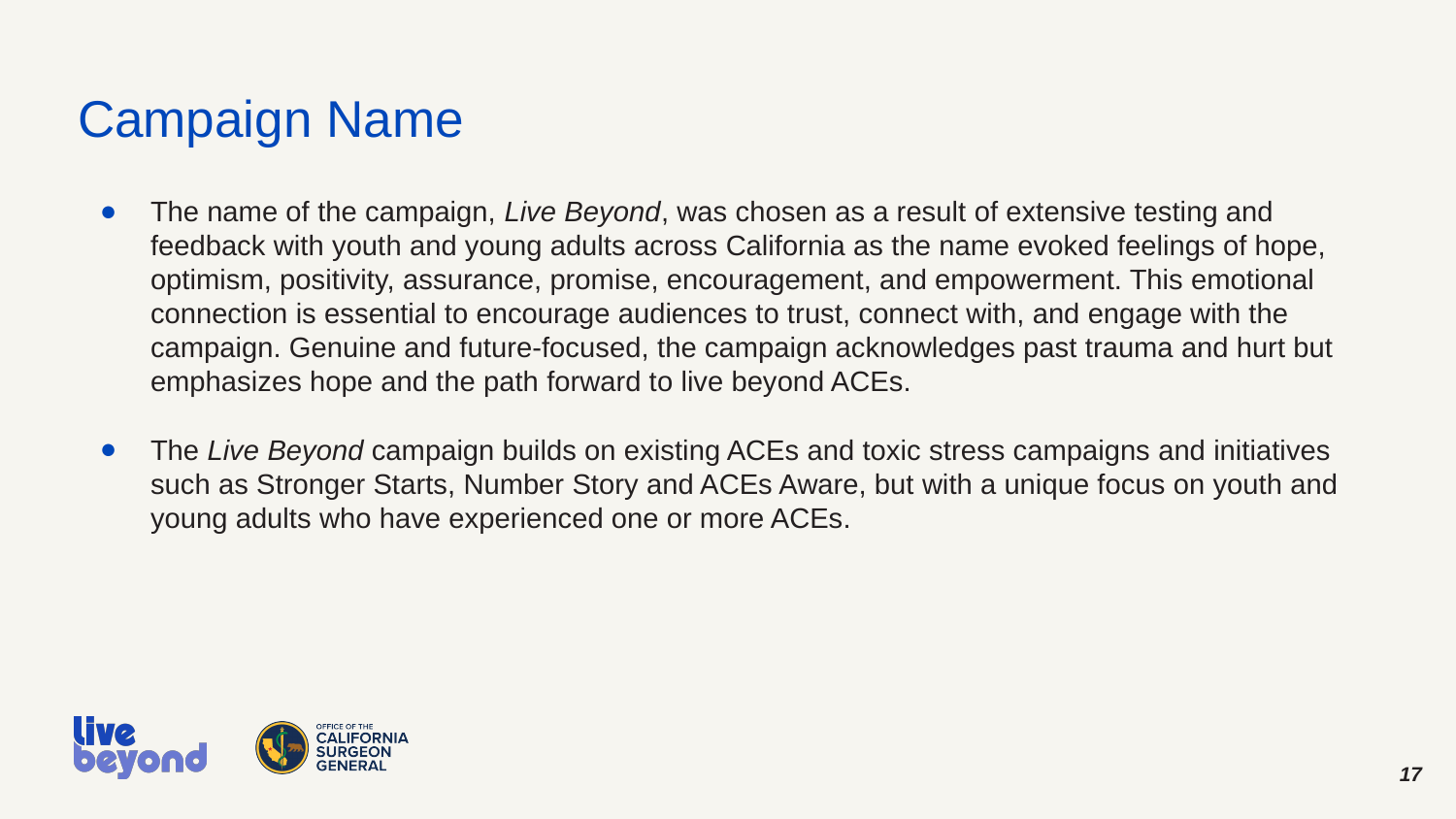

# Campaign Name
The name of the campaign, Live Beyond, was chosen as a result of extensive testing and feedback with youth and young adults across California as the name evoked feelings of hope, optimism, positivity, assurance, promise, encouragement, and empowerment. This emotional connection is essential to encourage audiences to trust, connect with, and engage with the campaign. Genuine and future-focused, the campaign acknowledges past trauma and hurt but emphasizes hope and the path forward to live beyond ACEs.

The Live Beyond campaign builds on existing ACEs and toxic stress campaigns and initiatives such as Stronger Starts, Number Story and ACEs Aware, but with a unique focus on youth and young adults who have experienced one or more ACEs.

17